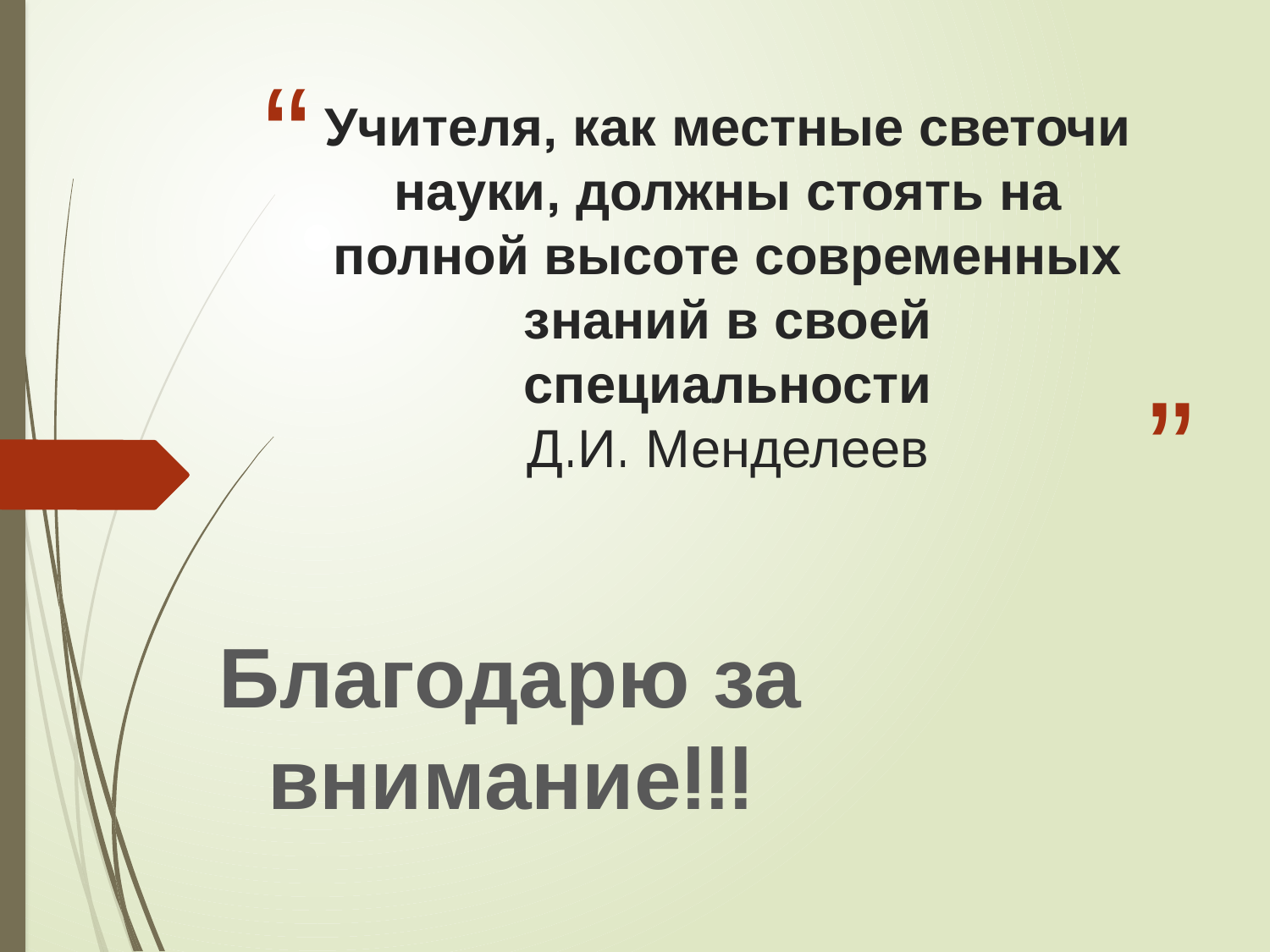

# Учителя, как местные светочи науки, должны стоять на полной высоте современных знаний в своей специальности Д.И. Менделеев

Благодарю за внимание!!!